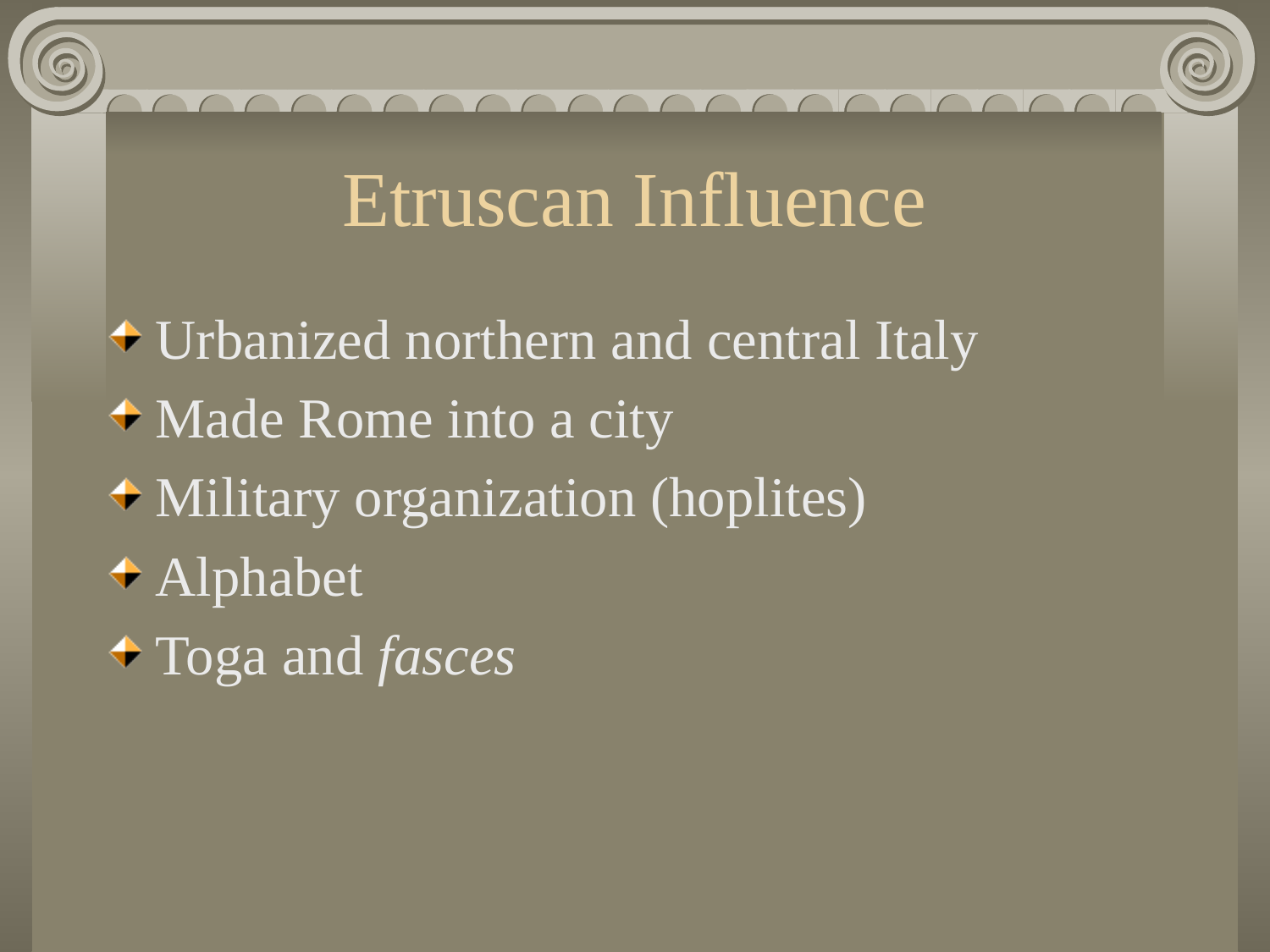

# Etruscan Influence
Urbanized northern and central Italy
Made Rome into a city
Military organization (hoplites)
Alphabet
Toga and fasces